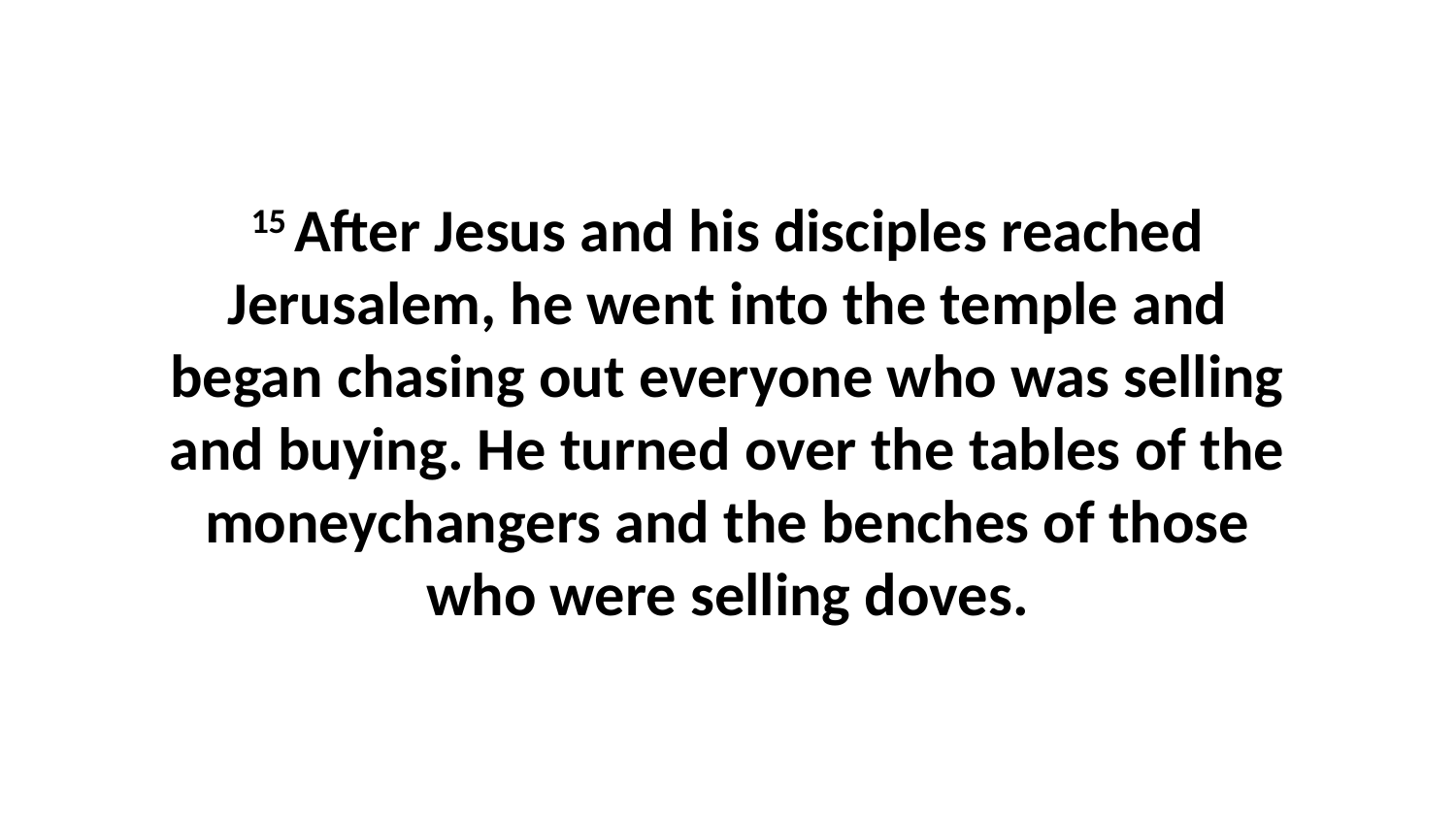

15 After Jesus and his disciples reached Jerusalem, he went into the temple and began chasing out everyone who was selling and buying. He turned over the tables of the moneychangers and the benches of those who were selling doves.